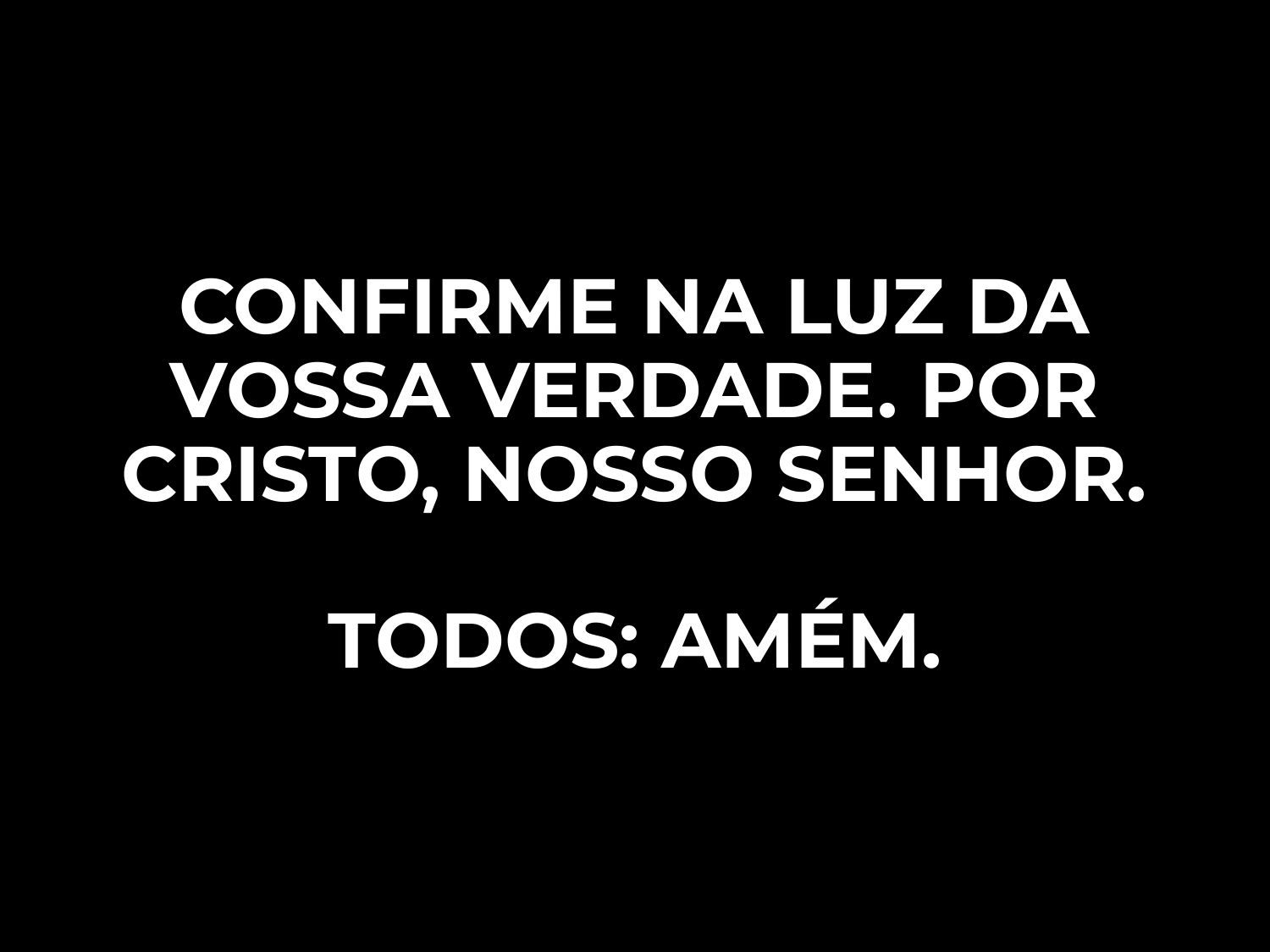

CONFIRME NA LUZ DA VOSSA VERDADE. POR CRISTO, NOSSO SENHOR.

TODOS: AMÉM.